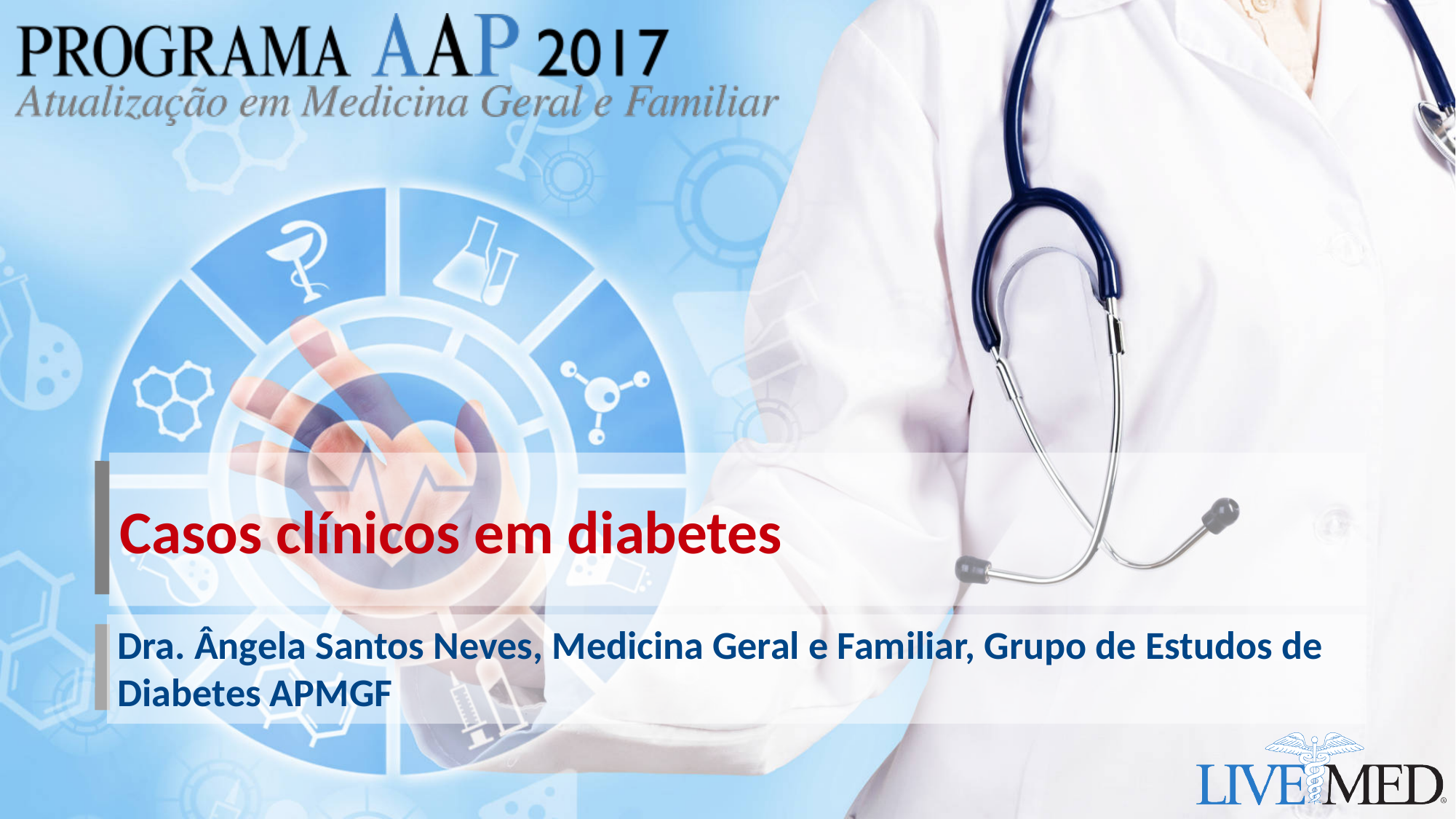

Casos clínicos em diabetes
Dra. Ângela Santos Neves, Medicina Geral e Familiar, Grupo de Estudos de Diabetes APMGF